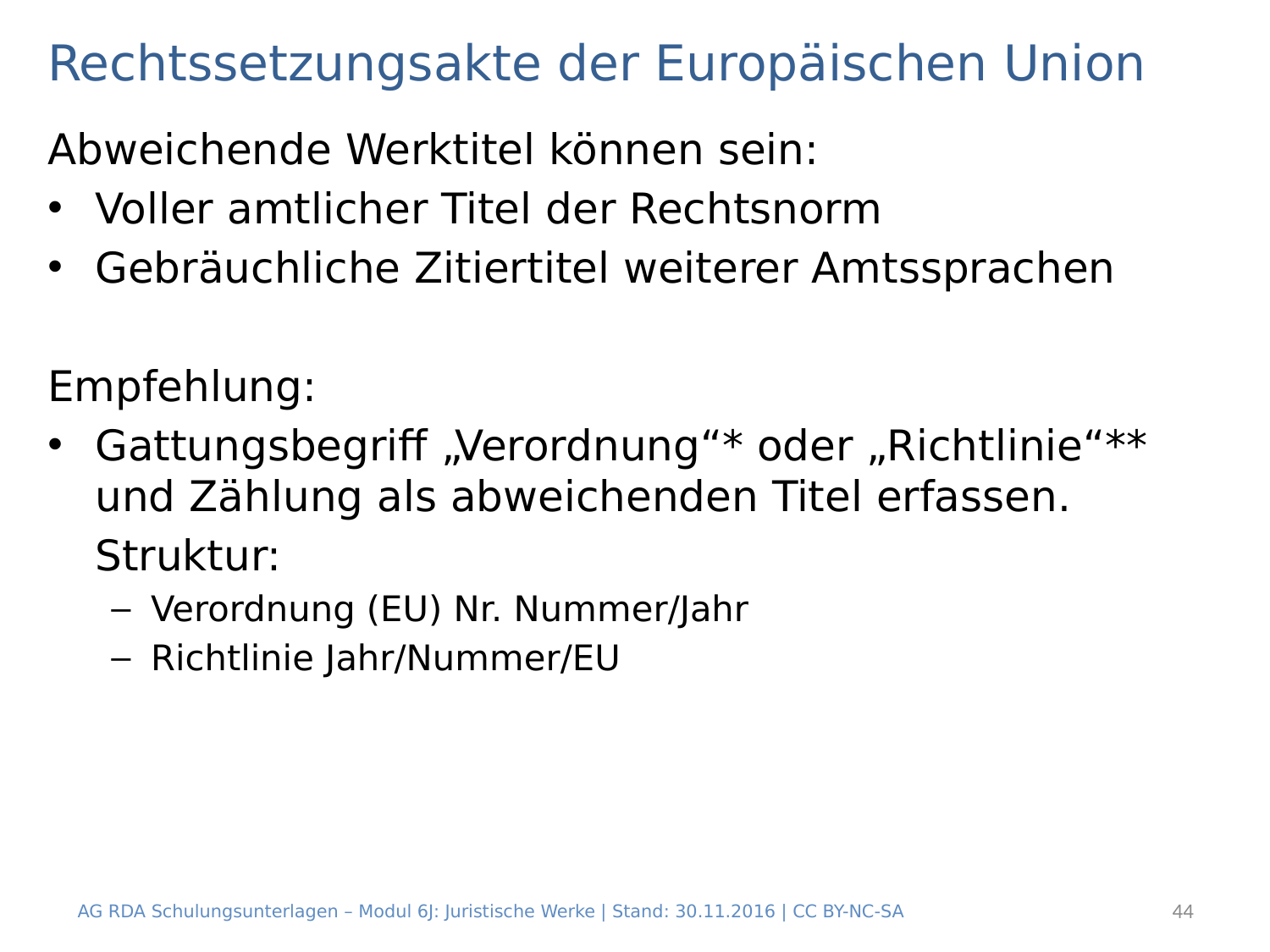

# Rechtssetzungsakte der Europäischen Union
Abweichende Werktitel können sein:
Voller amtlicher Titel der Rechtsnorm
Gebräuchliche Zitiertitel weiterer Amtssprachen

Empfehlung:
Gattungsbegriff „Verordnung“* oder „Richtlinie“** und Zählung als abweichenden Titel erfassen.
	Struktur:
Verordnung (EU) Nr. Nummer/Jahr
Richtlinie Jahr/Nummer/EU
AG RDA Schulungsunterlagen – Modul 6J: Juristische Werke | Stand: 30.11.2016 | CC BY-NC-SA
44